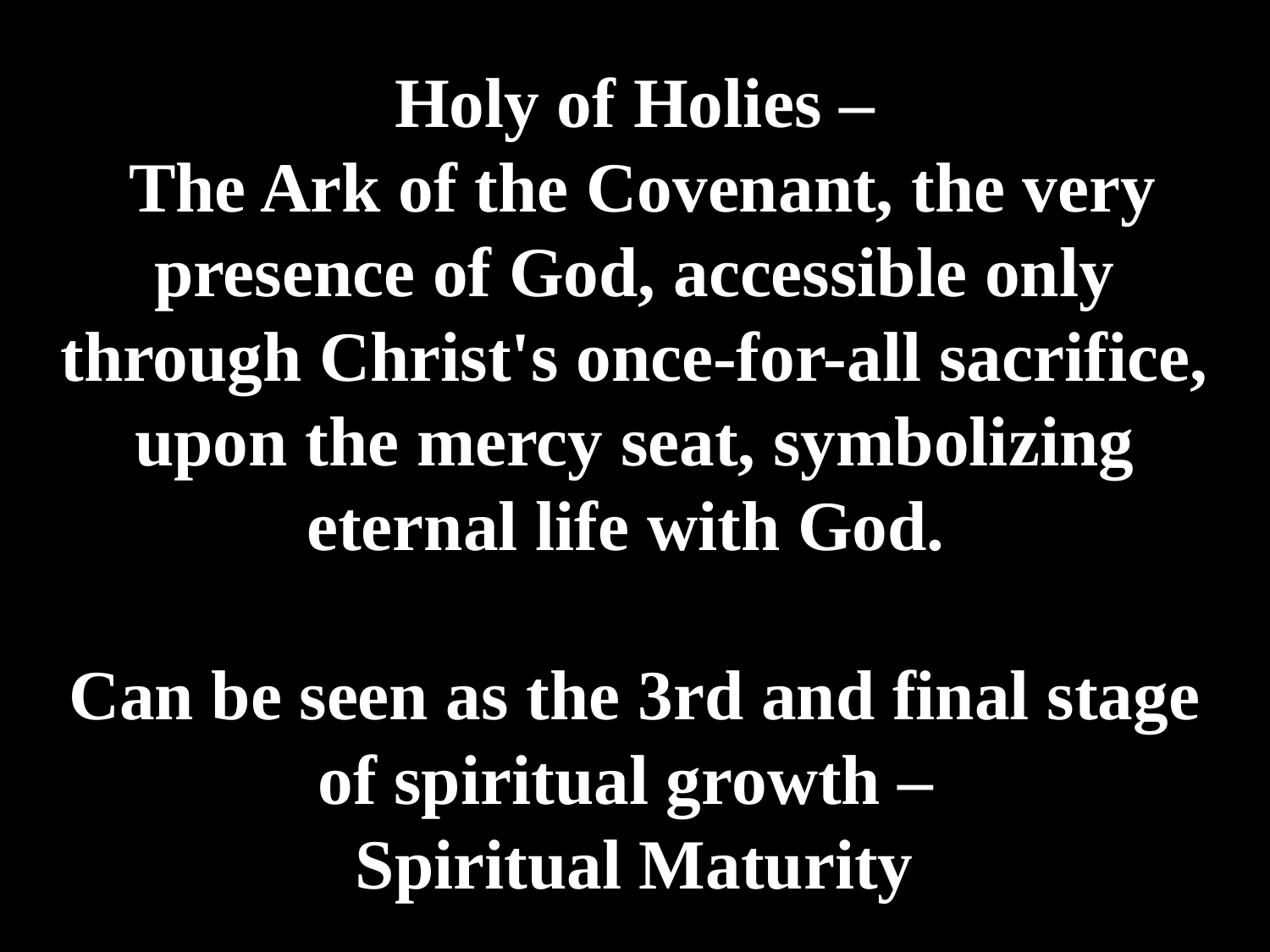

# Holy of Holies – The Ark of the Covenant, the very presence of God, accessible only through Christ's once-for-all sacrifice, upon the mercy seat, symbolizing eternal life with God. Can be seen as the 3rd and final stage of spiritual growth – Spiritual Maturity